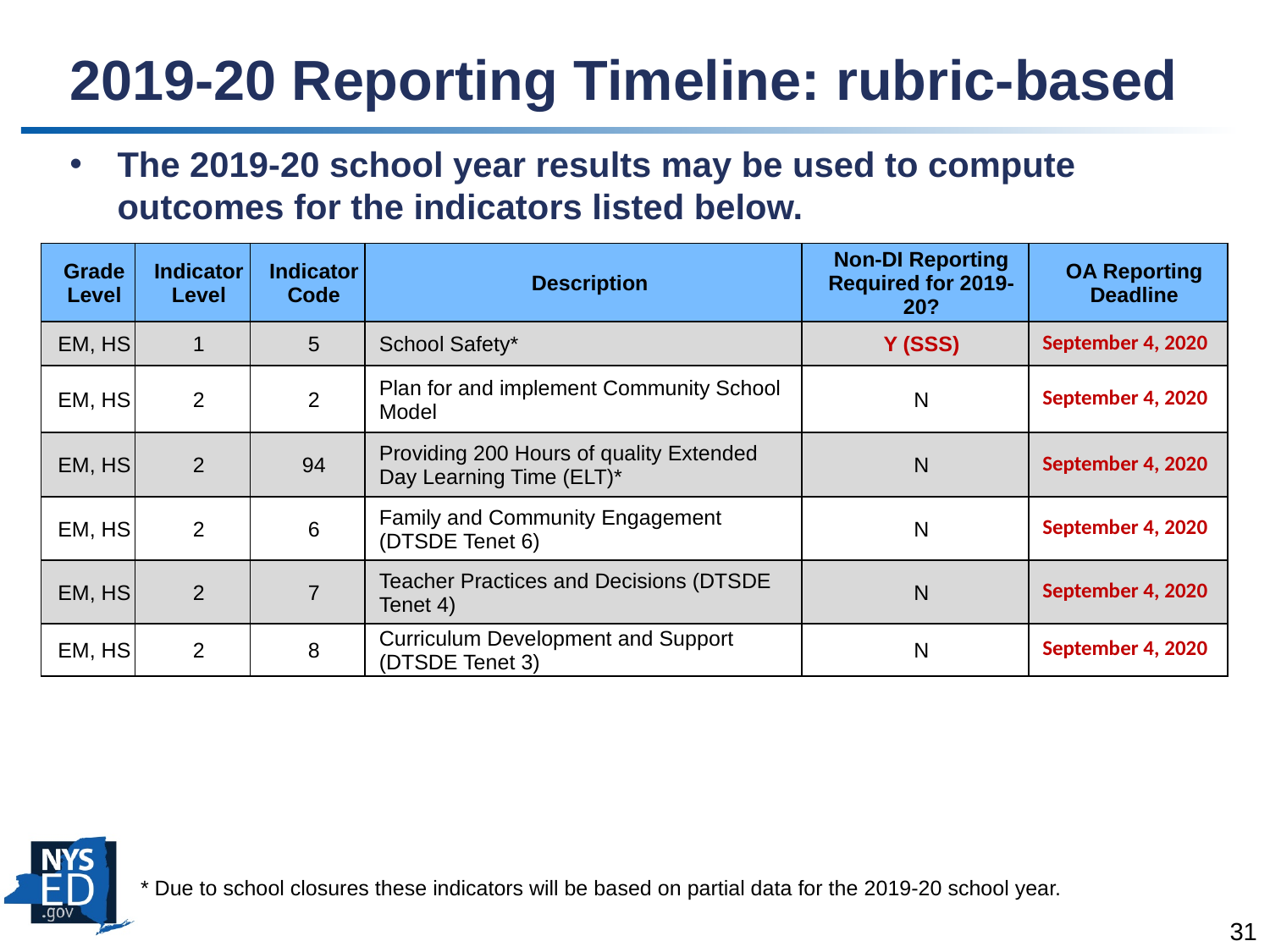

# 2019-20 Reporting Timeline: rubric-based
The 2019-20 school year results may be used to compute outcomes for the indicators listed below.

| Grade Level | Indicator Level | Indicator Code | Description | Non-DI Reporting Required for 2019-20? | OA Reporting Deadline |
| --- | --- | --- | --- | --- | --- |
| EM, HS | 1 | 5 | School Safety\* | Y (SSS) | September 4, 2020 |
| EM, HS | 2 | 2 | Plan for and implement Community School Model | N | September 4, 2020 |
| EM, HS | 2 | 94 | Providing 200 Hours of quality Extended Day Learning Time (ELT)\* | N | September 4, 2020 |
| EM, HS | 2 | 6 | Family and Community Engagement (DTSDE Tenet 6) | N | September 4, 2020 |
| EM, HS | 2 | 7 | Teacher Practices and Decisions (DTSDE Tenet 4) | N | September 4, 2020 |
| EM, HS | 2 | 8 | Curriculum Development and Support (DTSDE Tenet 3) | N | September 4, 2020 |
 * Due to school closures these indicators will be based on partial data for the 2019-20 school year.
31